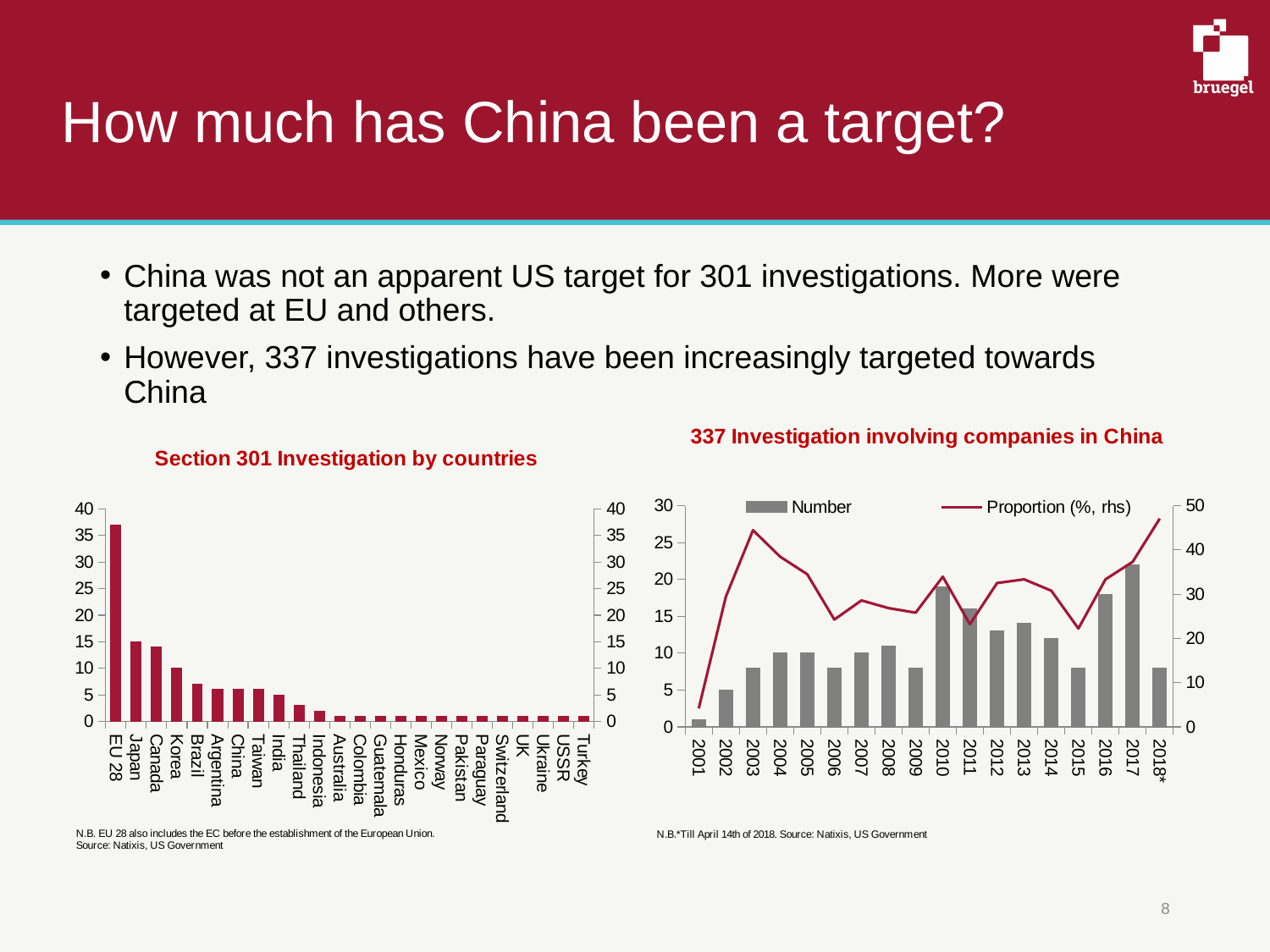

# How much has China been a target?
China was not an apparent US target for 301 investigations. More were targeted at EU and others.
However, 337 investigations have been increasingly targeted towards China

### Chart

| Category | Number | Proportion (%, rhs) |
|---|---|---|
| 2001 | 1.0 | 4.166666666666666 |
| 2002 | 5.0 | 29.41176470588236 |
| 2003 | 8.0 | 44.44444444444441 |
| 2004 | 10.0 | 38.46153846153845 |
| 2005 | 10.0 | 34.48275862068966 |
| 2006 | 8.0 | 24.24242424242423 |
| 2007 | 10.0 | 28.57142857142857 |
| 2008 | 11.0 | 26.82926829268293 |
| 2009 | 8.0 | 25.80645161290322 |
| 2010 | 19.0 | 33.92857142857143 |
| 2011 | 16.0 | 23.18840579710145 |
| 2012 | 13.0 | 32.5 |
| 2013 | 14.0 | 33.33333333333333 |
| 2014 | 12.0 | 30.76923076923077 |
| 2015 | 8.0 | 22.2222222222222 |
| 2016 | 18.0 | 33.33333333333333 |
| 2017 | 22.0 | 37.28813559322034 |
| 2018* | 8.0 | 47.05882352941175 |

[unsupported chart]

8